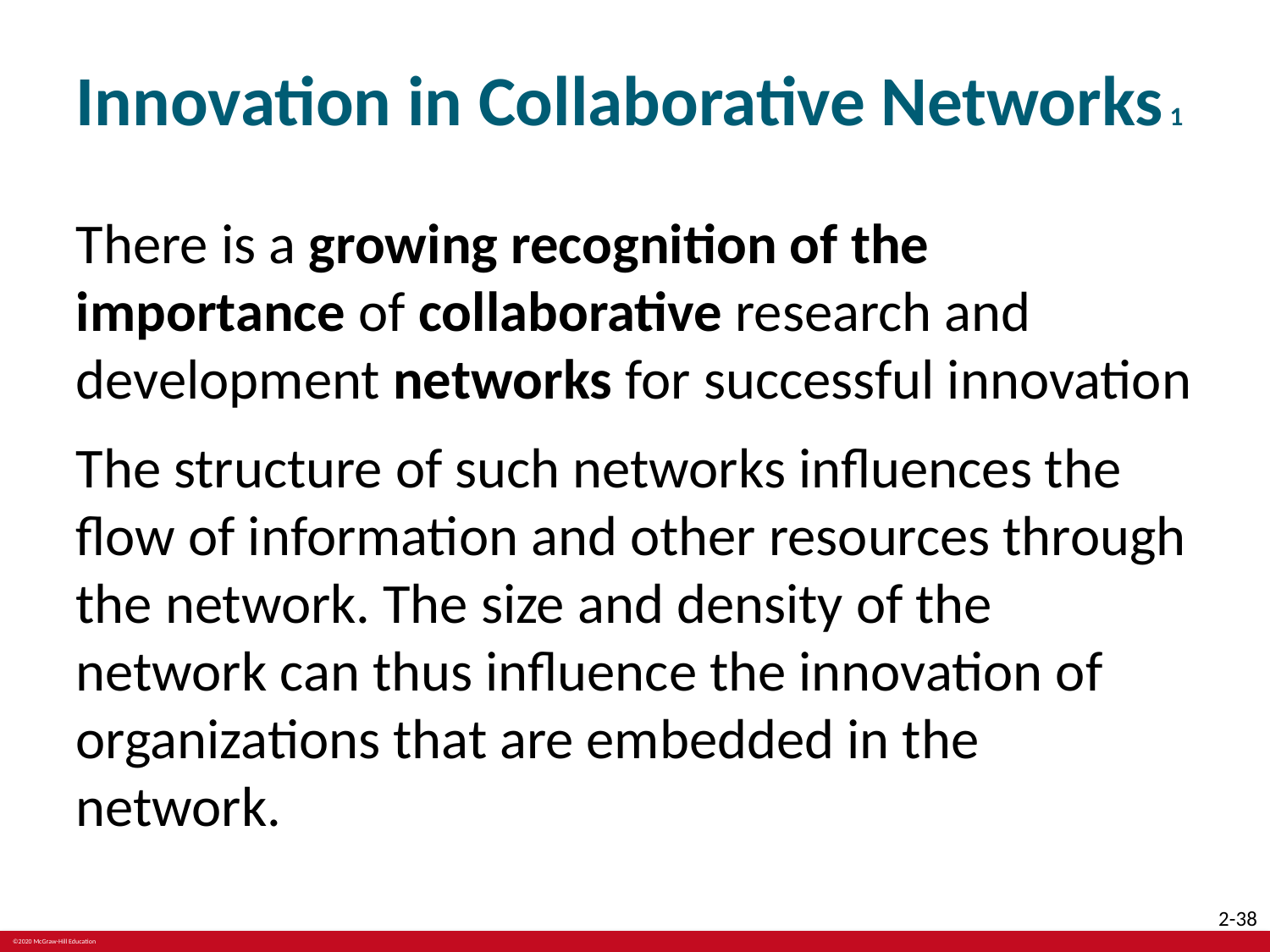

# Innovation in Collaborative Networks 1
There is a growing recognition of the importance of collaborative research and development networks for successful innovation
The structure of such networks influences the flow of information and other resources through the network. The size and density of the network can thus influence the innovation of organizations that are embedded in the network.